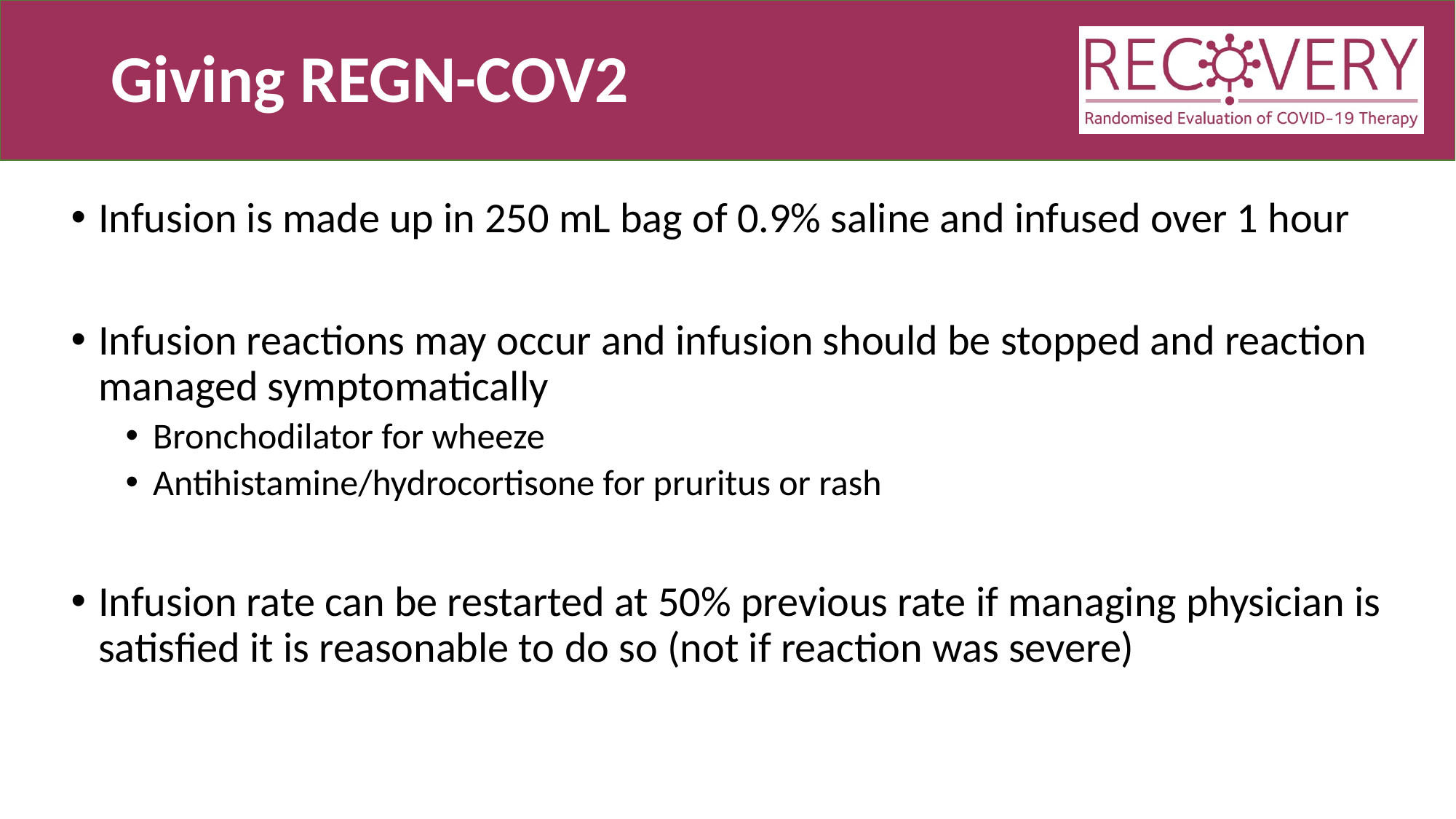

# Giving REGN-COV2
Infusion is made up in 250 mL bag of 0.9% saline and infused over 1 hour

Infusion reactions may occur and infusion should be stopped and reaction managed symptomatically
Bronchodilator for wheeze
Antihistamine/hydrocortisone for pruritus or rash

Infusion rate can be restarted at 50% previous rate if managing physician is satisfied it is reasonable to do so (not if reaction was severe)